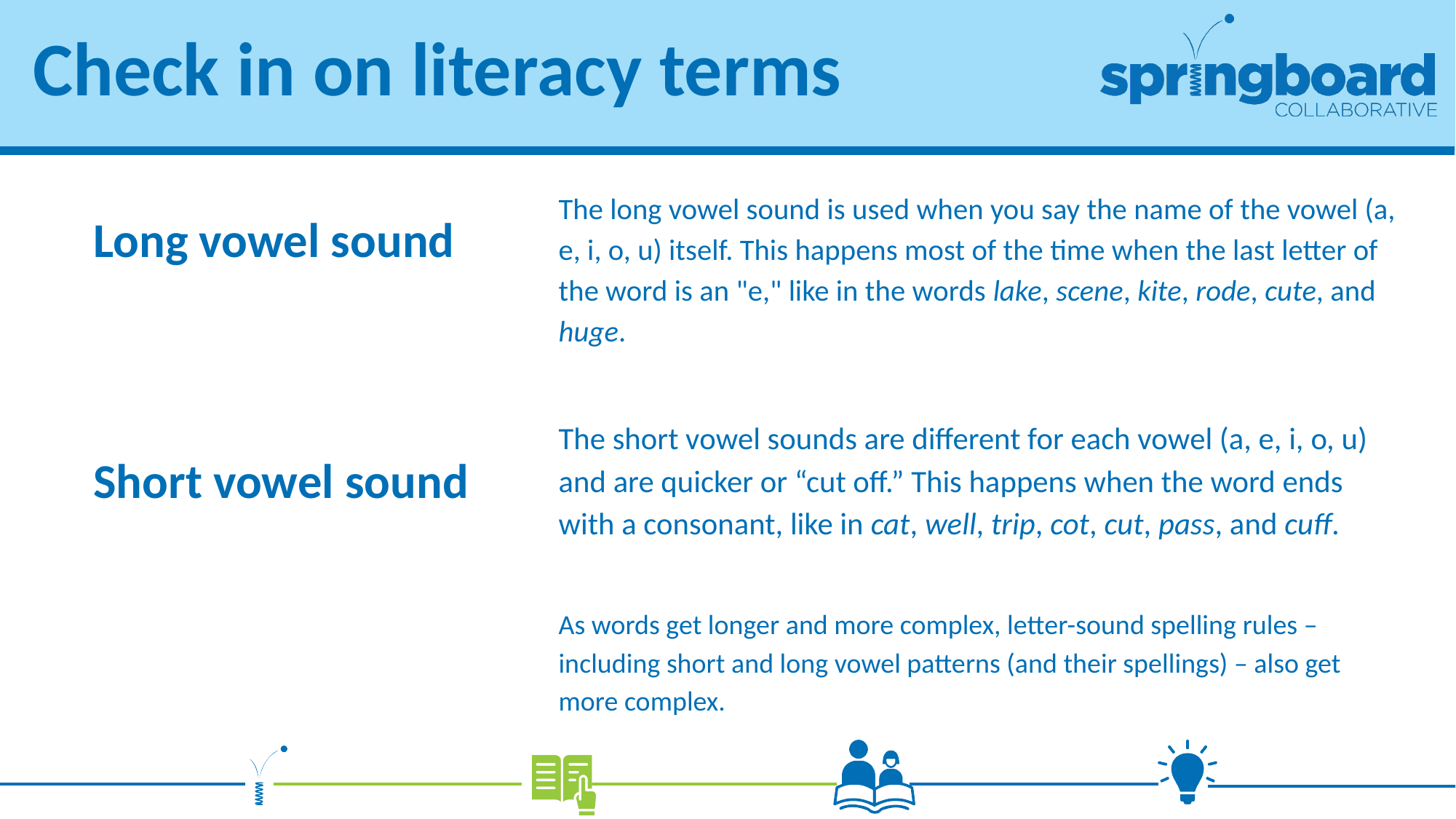

# Check in on literacy terms
The long vowel sound is used when you say the name of the vowel (a, e, i, o, u) itself. This happens most of the time when the last letter of the word is an "e," like in the words lake, scene, kite, rode, cute, and huge.
Long vowel sound
The short vowel sounds are different for each vowel (a, e, i, o, u) and are quicker or “cut off.” This happens when the word ends with a consonant, like in cat, well, trip, cot, cut, pass, and cuff.
Short vowel sound

As words get longer and more complex, letter-sound spelling rules – including short and long vowel patterns (and their spellings) – also get more complex.